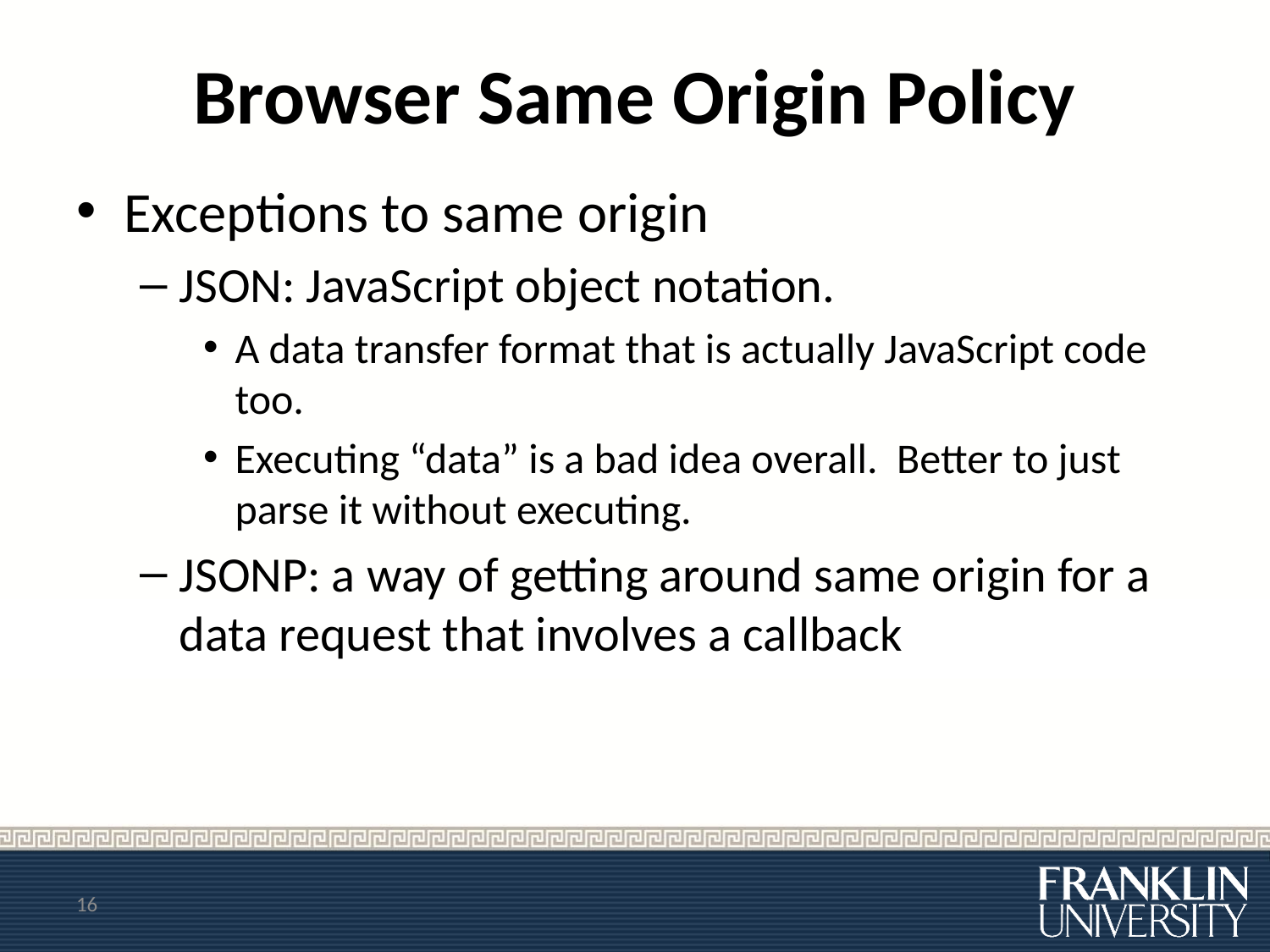

# Browser Same Origin Policy
Exceptions to same origin
JSON: JavaScript object notation.
A data transfer format that is actually JavaScript code too.
Executing “data” is a bad idea overall.  Better to just parse it without executing.
JSONP: a way of getting around same origin for a data request that involves a callback
16